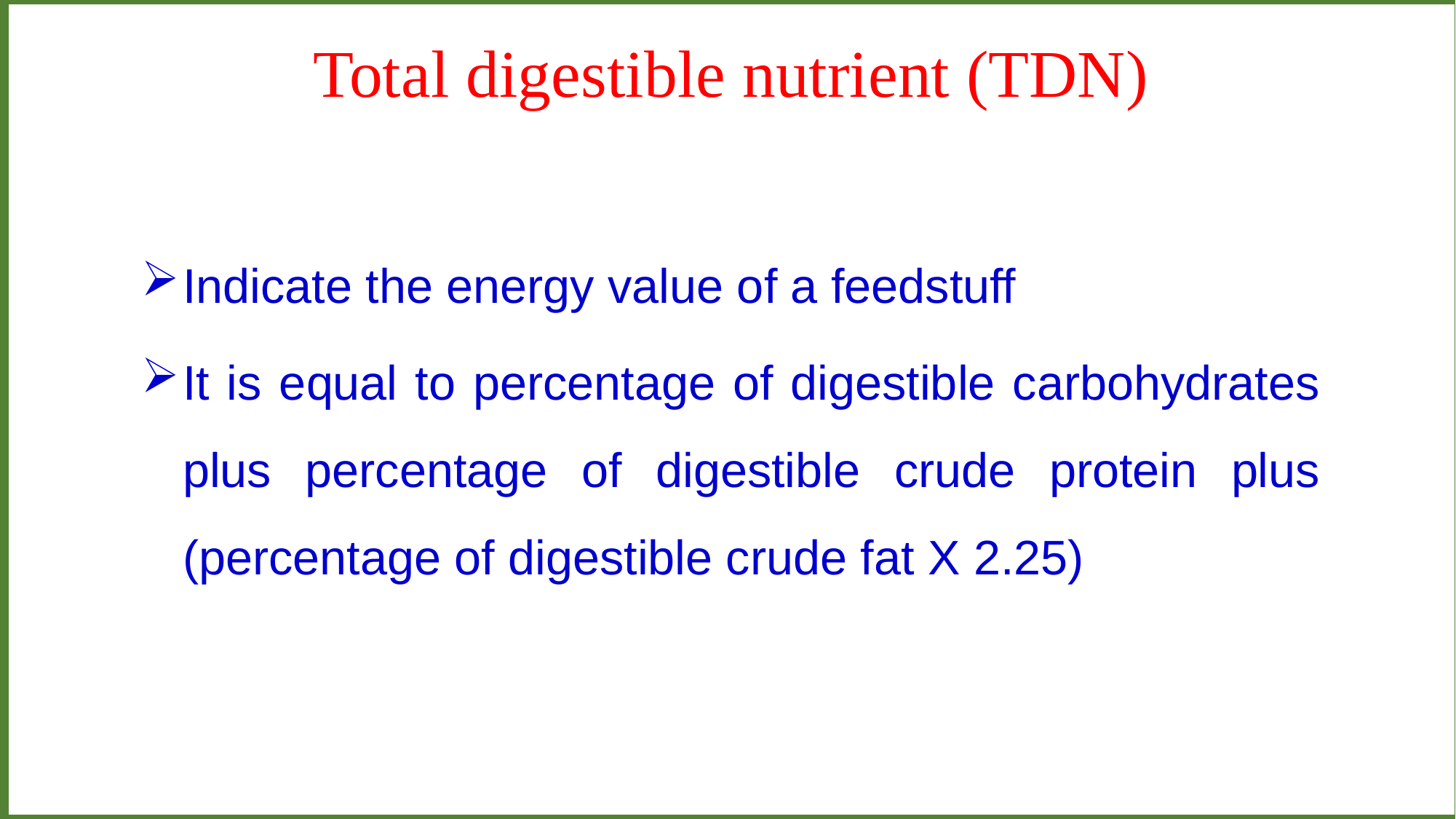

Total digestible nutrient (TDN)
Indicate the energy value of a feedstuff
It is equal to percentage of digestible carbohydrates plus percentage of digestible crude protein plus (percentage of digestible crude fat X 2.25)